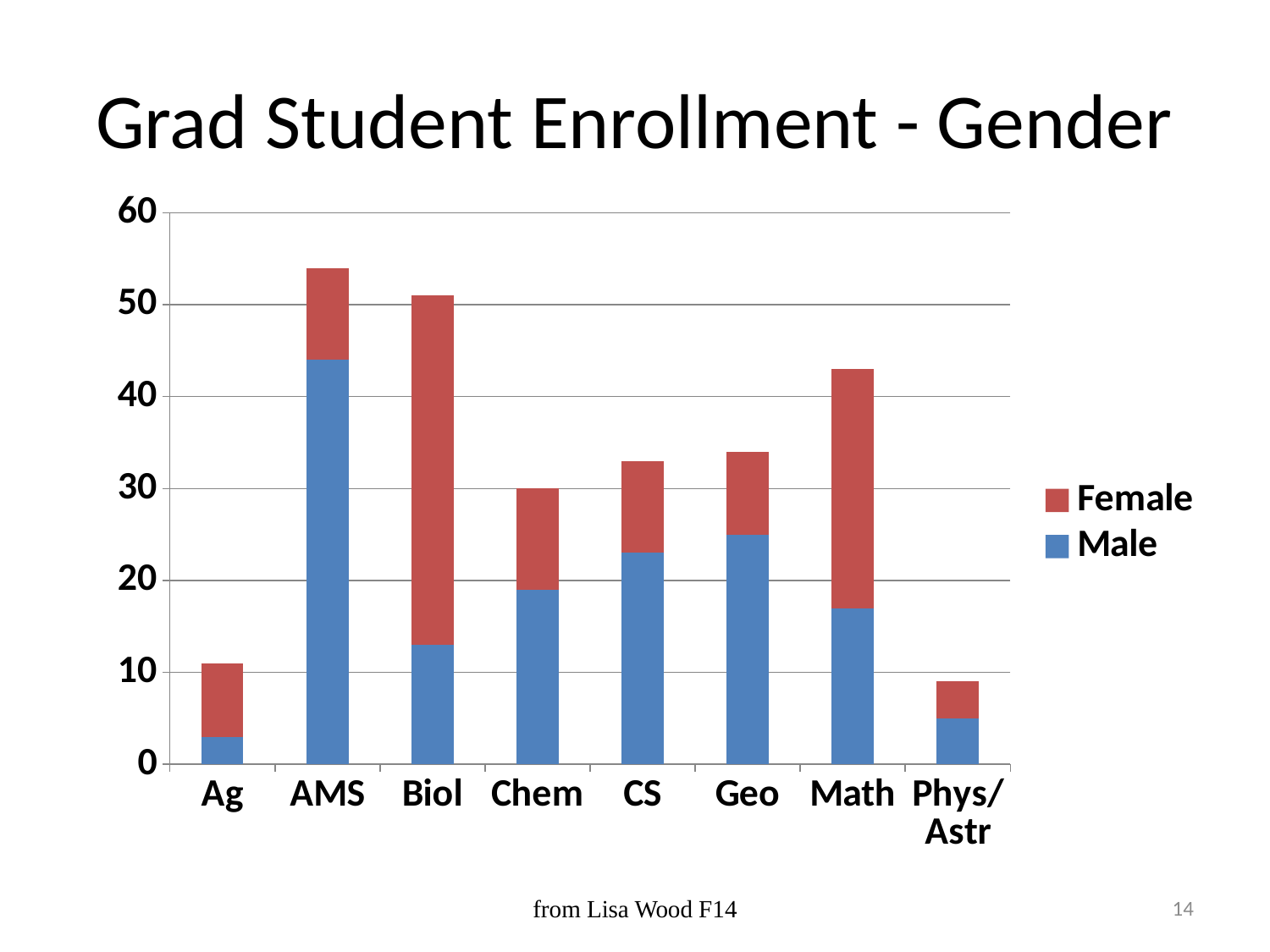

# Grad Student Enrollment - Gender

### Chart

| Category | Male  | Female |
|---|---|---|
| Ag | 3.0 | 8.0 |
| AMS | 44.0 | 10.0 |
| Biol | 13.0 | 38.0 |
| Chem | 19.0 | 11.0 |
| CS | 23.0 | 10.0 |
| Geo | 25.0 | 9.0 |
| Math | 17.0 | 26.0 |
| Phys/Astr | 5.0 | 4.0 |
from Lisa Wood F14
14